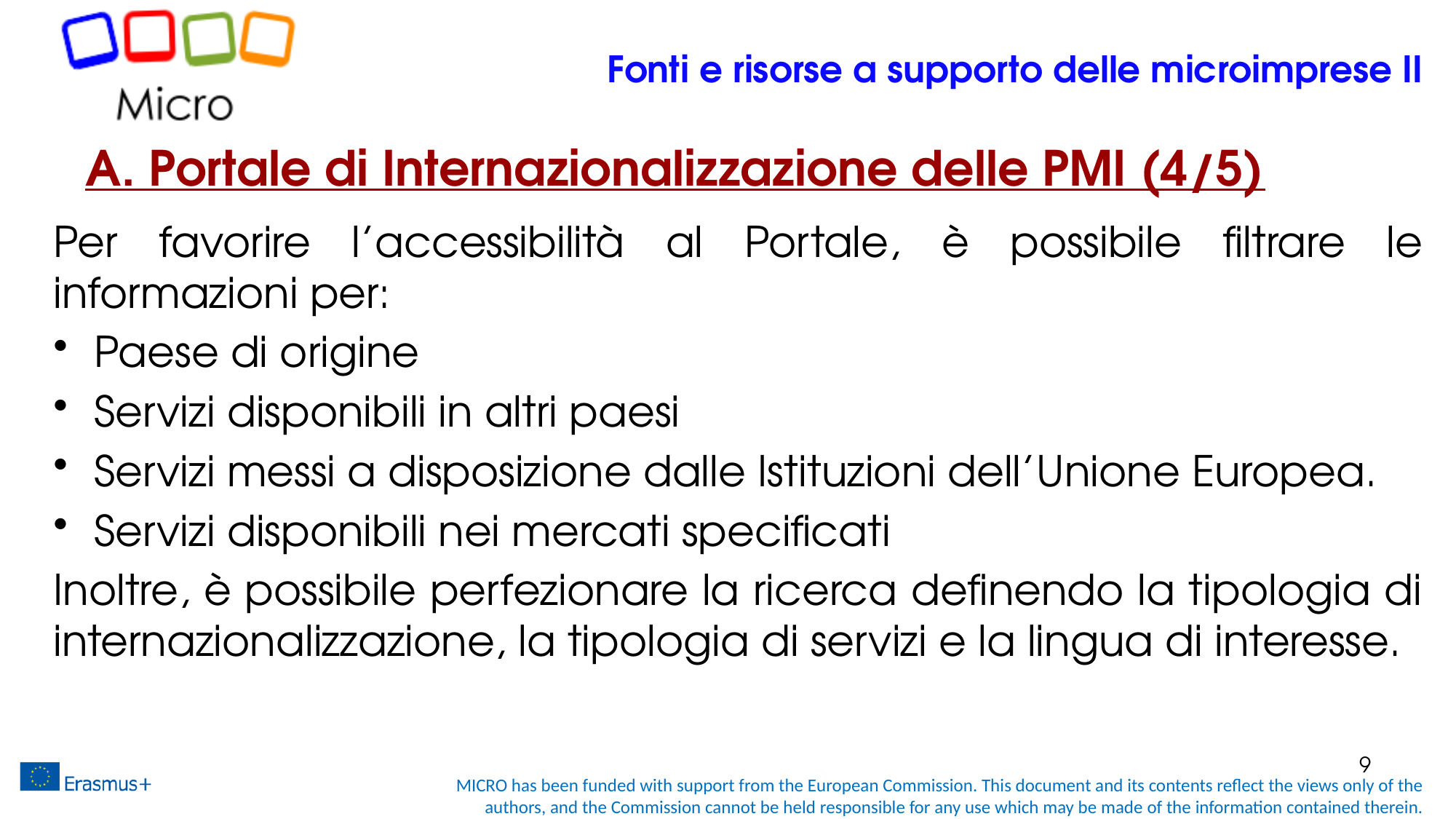

# Fonti e risorse a supporto delle microimprese II
A. Portale di Internazionalizzazione delle PMI (4/5)
Per favorire l’accessibilità al Portale, è possibile filtrare le informazioni per:
Paese di origine
Servizi disponibili in altri paesi
Servizi messi a disposizione dalle Istituzioni dell’Unione Europea.
Servizi disponibili nei mercati specificati
Inoltre, è possibile perfezionare la ricerca definendo la tipologia di internazionalizzazione, la tipologia di servizi e la lingua di interesse.

9